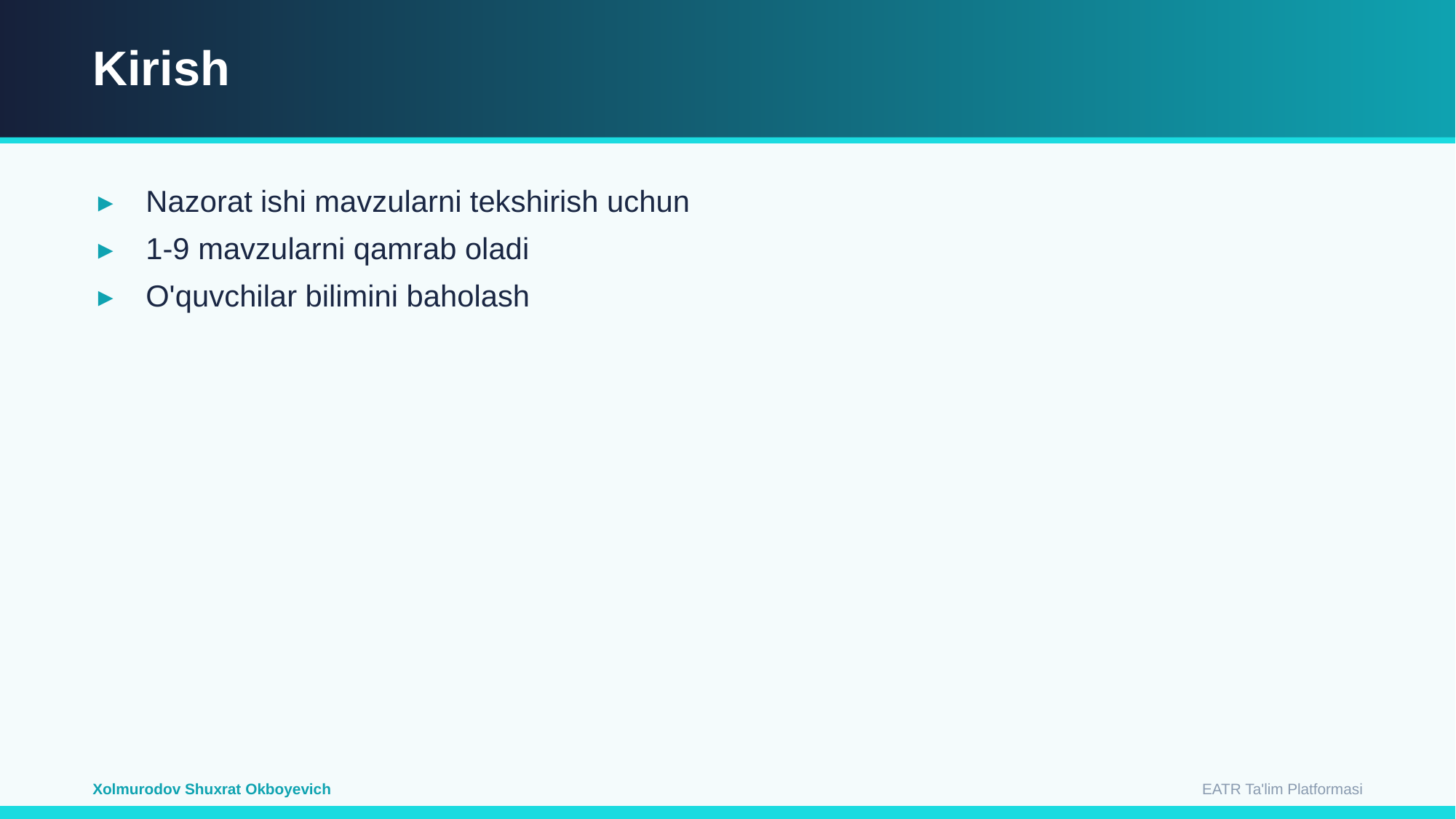

Kirish

Nazorat ishi mavzularni tekshirish uchun
1-9 mavzularni qamrab oladi
O'quvchilar bilimini baholash
EATR Ta'lim Platformasi
Xolmurodov Shuxrat Okboyevich